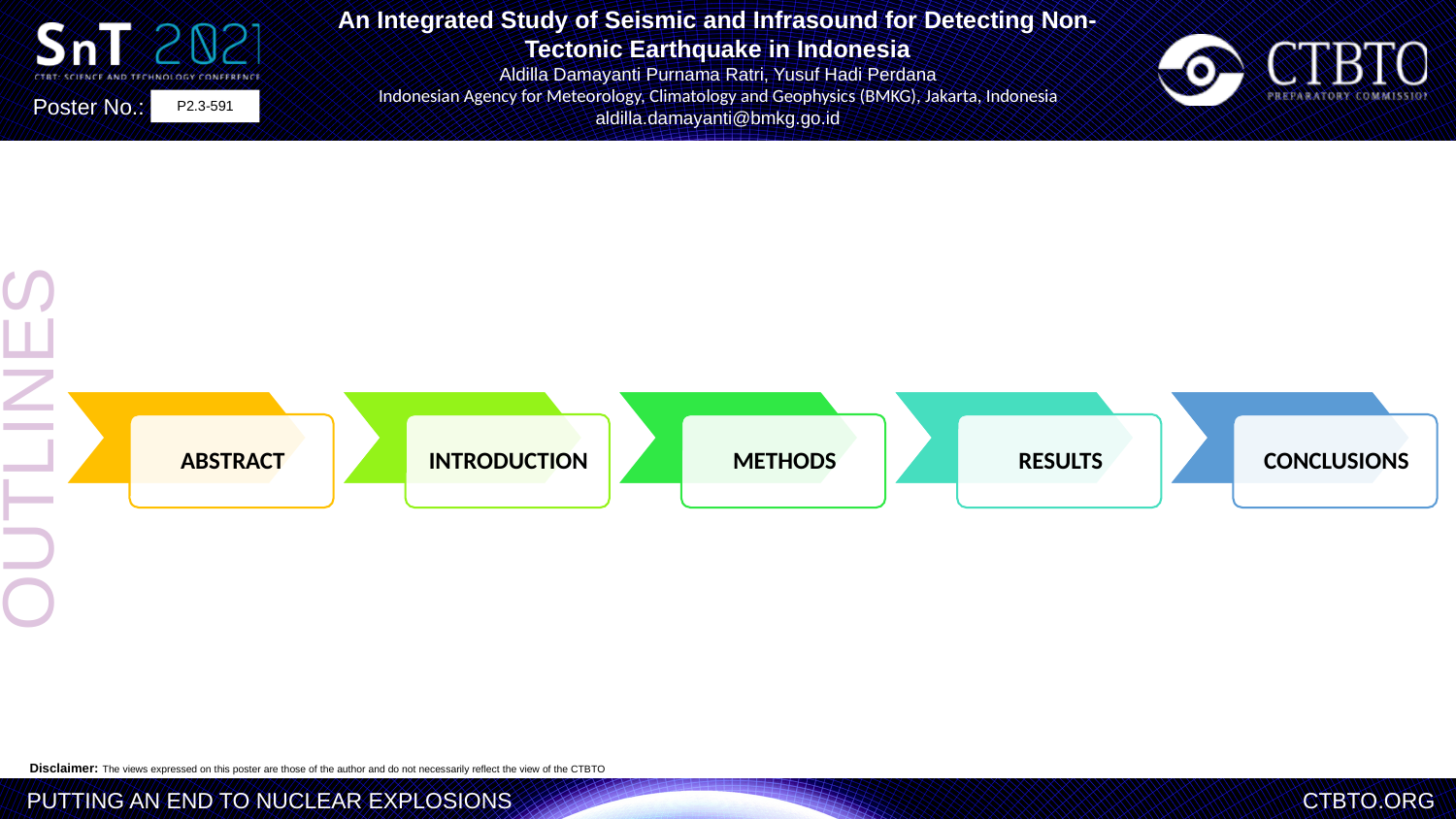

An Integrated Study of Seismic and Infrasound for Detecting Non-Tectonic Earthquake in Indonesia
Aldilla Damayanti Purnama Ratri, Yusuf Hadi Perdana
Indonesian Agency for Meteorology, Climatology and Geophysics (BMKG), Jakarta, Indonesia
aldilla.damayanti@bmkg.go.id
P2.3-591
ABSTRACT
INTRODUCTION
METHODS
RESULTS
CONCLUSIONS
OUTLINES